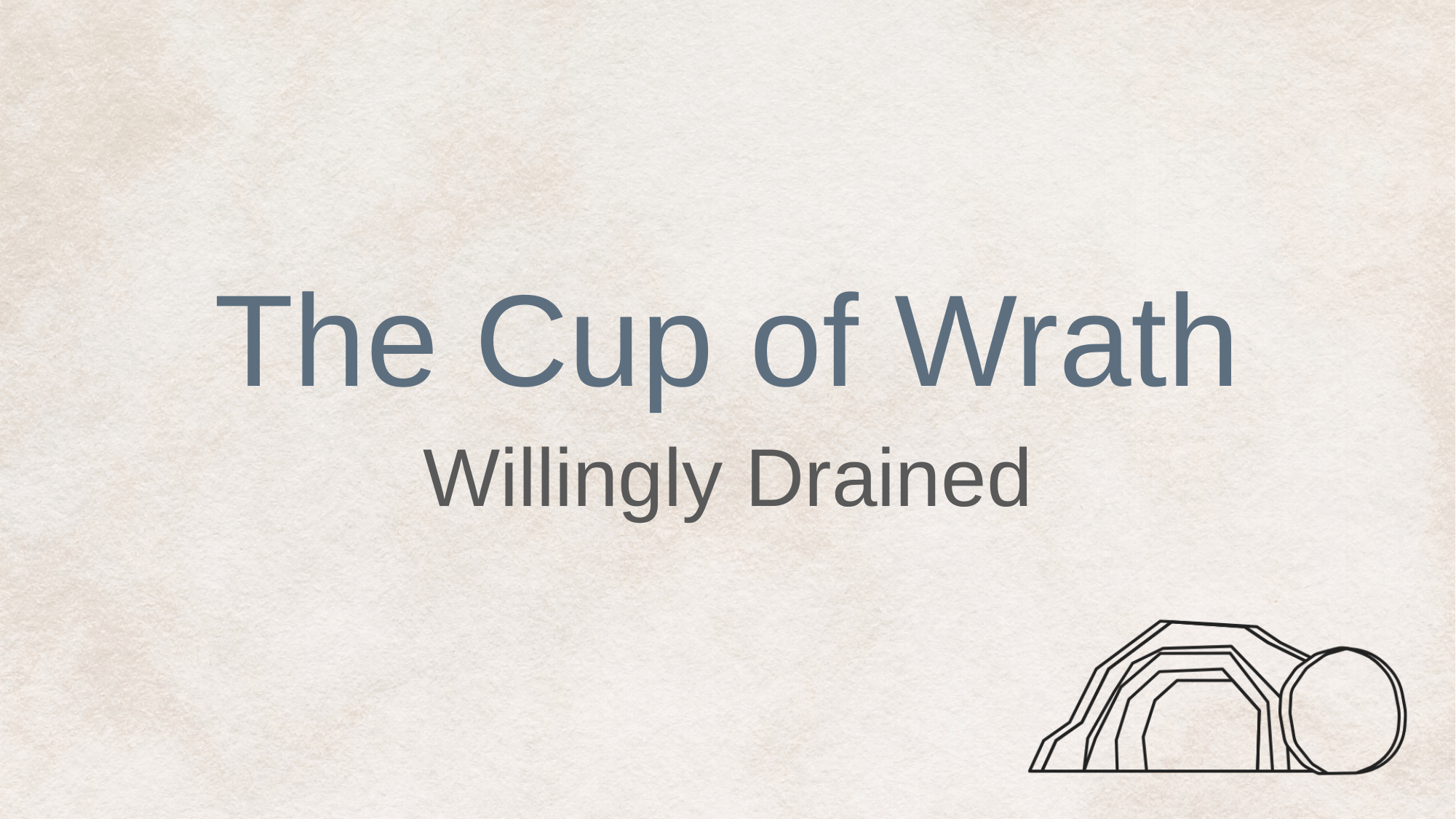

# The Cup of Wrath
Willingly Drained